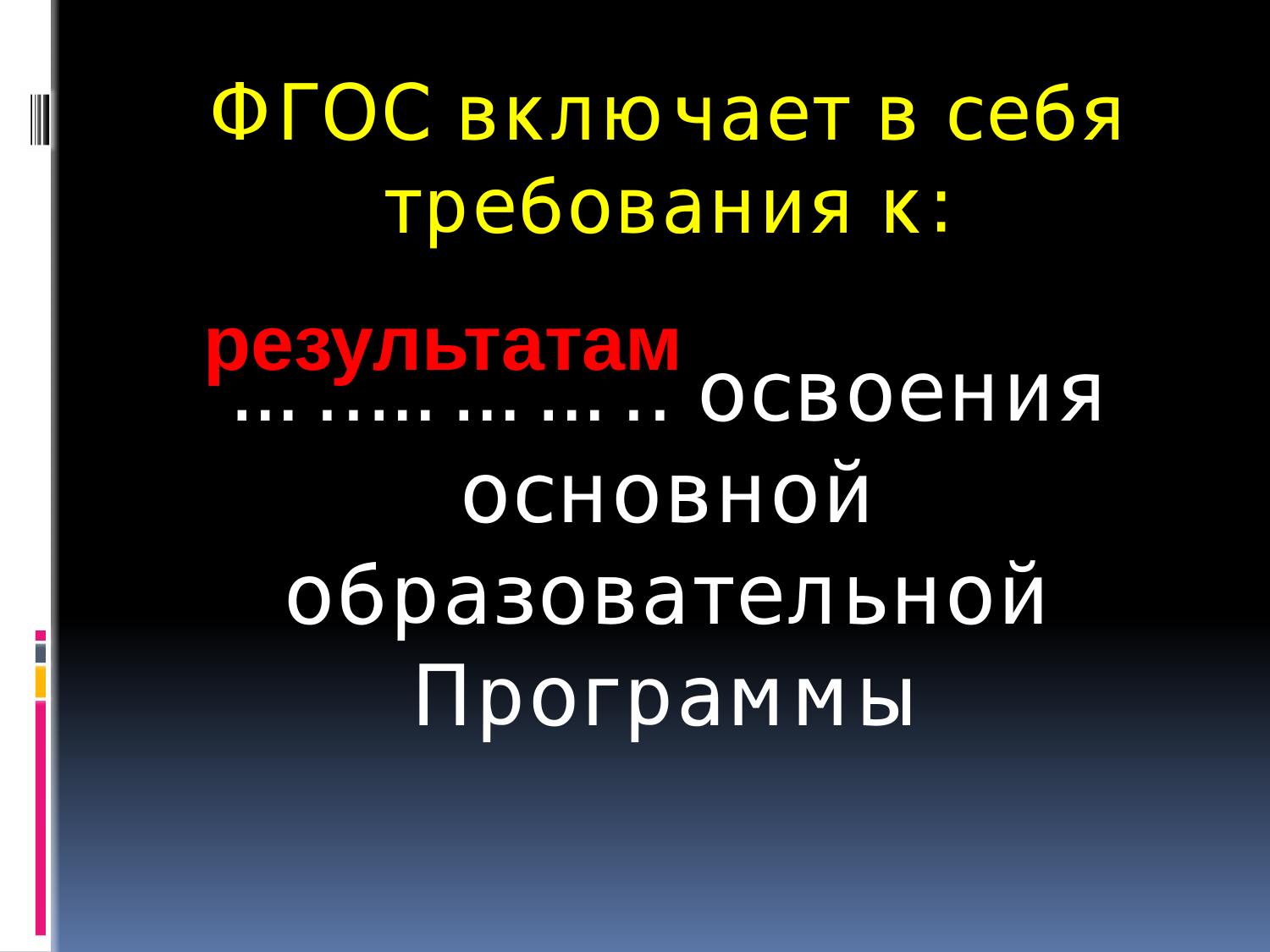

ФГОС включает в себя требования к:

…..……….. освоения основной образовательной Программы
результатам